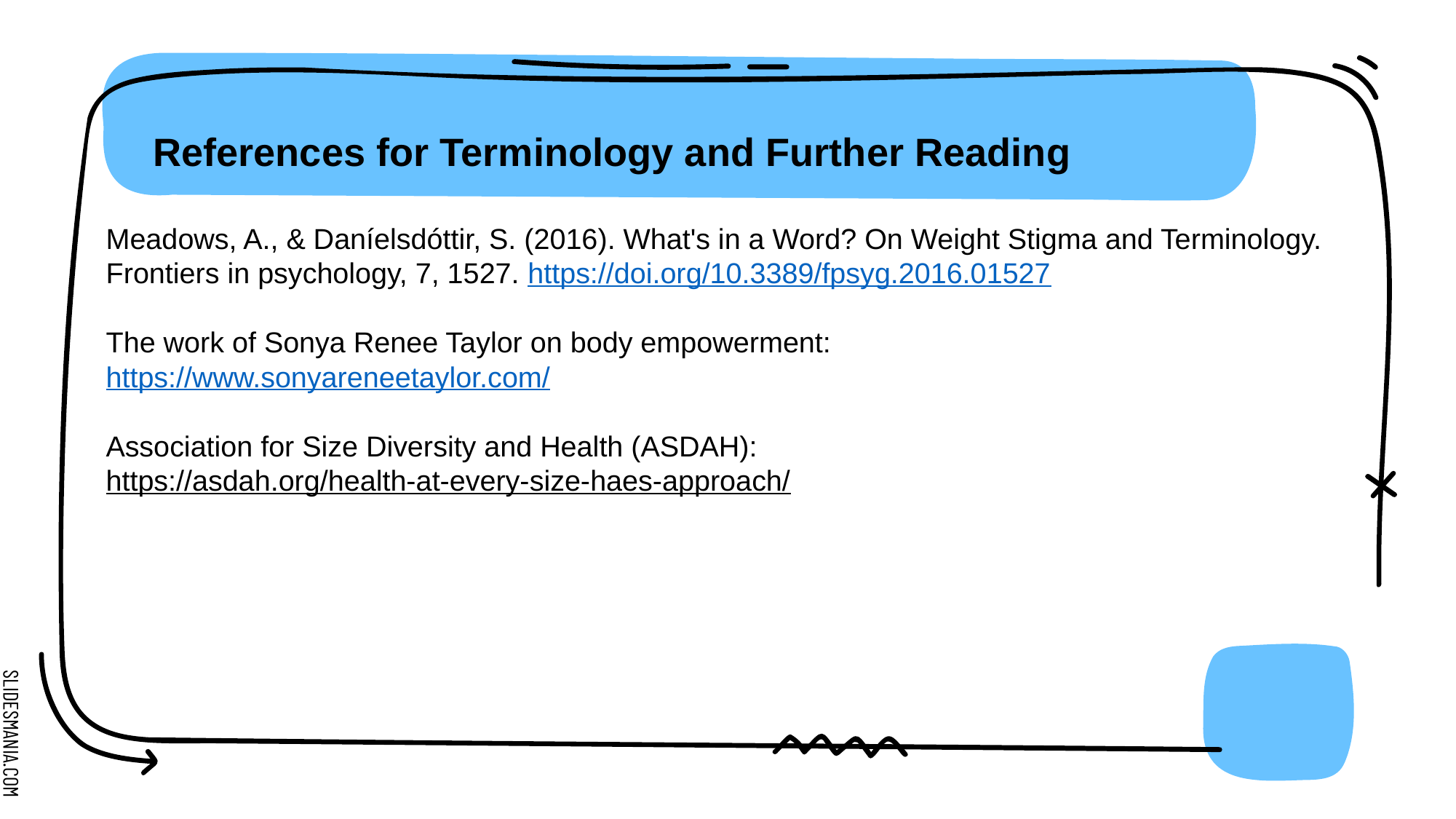

# References for Terminology and Further Reading
Meadows, A., & Daníelsdóttir, S. (2016). What's in a Word? On Weight Stigma and Terminology. Frontiers in psychology, 7, 1527. https://doi.org/10.3389/fpsyg.2016.01527

The work of Sonya Renee Taylor on body empowerment:
https://www.sonyareneetaylor.com/

Association for Size Diversity and Health (ASDAH):
https://asdah.org/health-at-every-size-haes-approach/